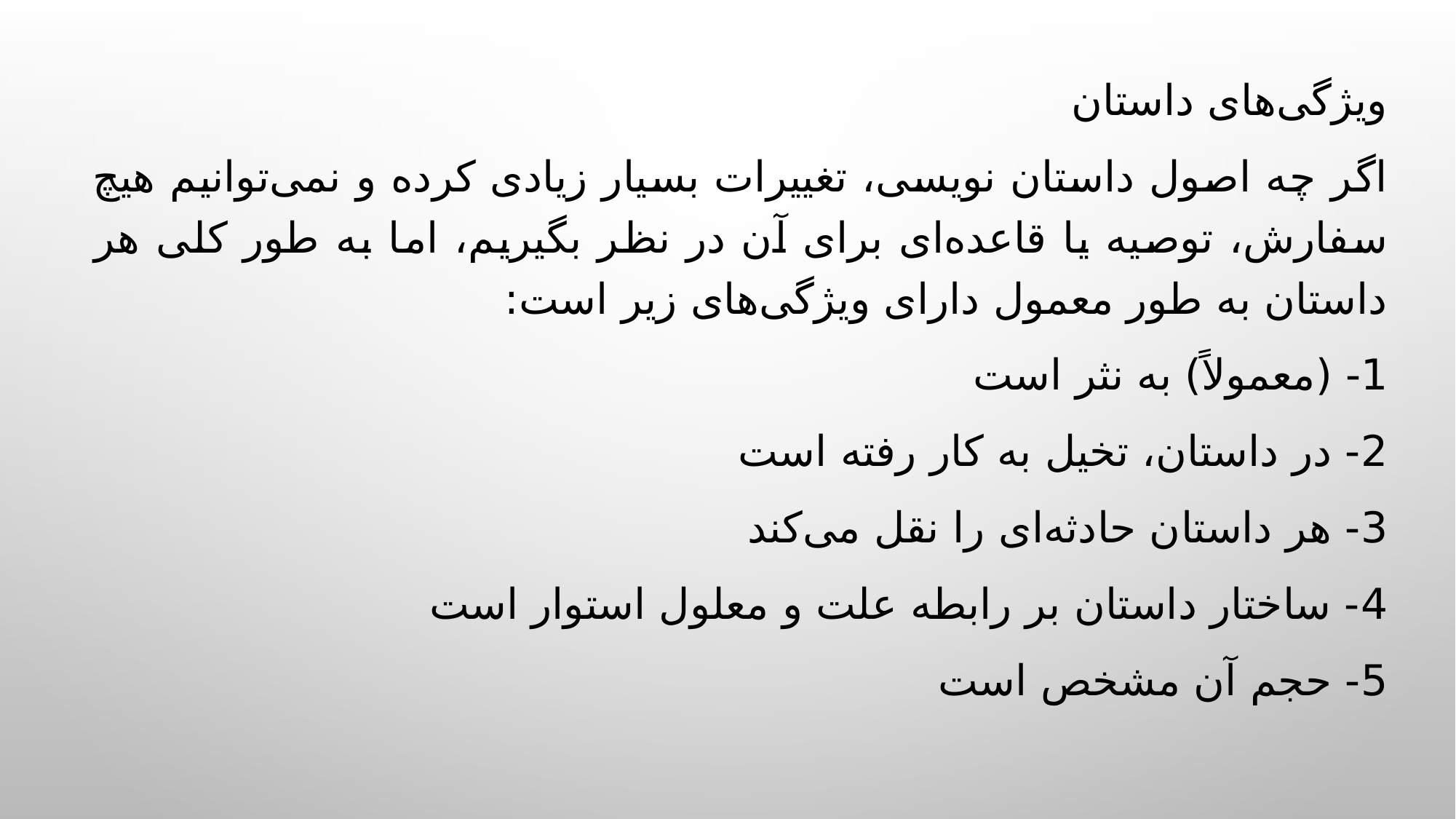

ویژگی‌های داستان
اگر چه اصول داستان نویسی، تغییرات بسیار زیادی کرده و نمی‌توانیم هیچ سفارش، توصیه یا قاعده‌ای برای آن در نظر بگیریم، اما به طور کلی هر داستان به طور معمول دارای ویژگی‌های زیر است:
1- (معمولاً) به نثر است
2- در داستان، تخیل به کار رفته است
3- هر داستان حادثه‌ای را نقل می‌کند
4- ساختار داستان بر رابطه علت و معلول استوار است
5- حجم آن مشخص است